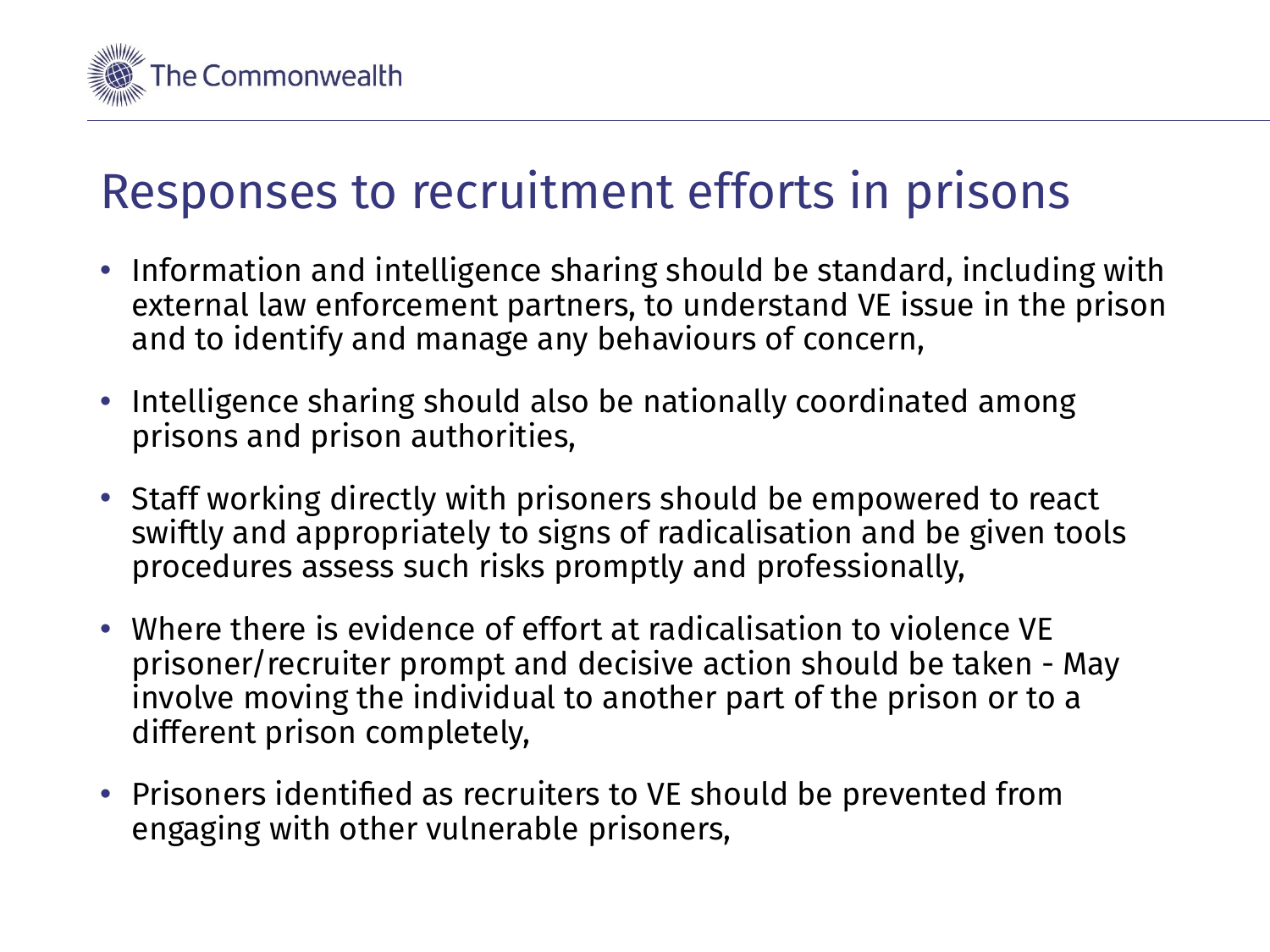

# Responses to recruitment efforts in prisons
Information and intelligence sharing should be standard, including with external law enforcement partners, to understand VE issue in the prison and to identify and manage any behaviours of concern,
Intelligence sharing should also be nationally coordinated among prisons and prison authorities,
Staff working directly with prisoners should be empowered to react swiftly and appropriately to signs of radicalisation and be given tools procedures assess such risks promptly and professionally,
Where there is evidence of effort at radicalisation to violence VE prisoner/recruiter prompt and decisive action should be taken - May involve moving the individual to another part of the prison or to a different prison completely,
Prisoners identified as recruiters to VE should be prevented from engaging with other vulnerable prisoners,